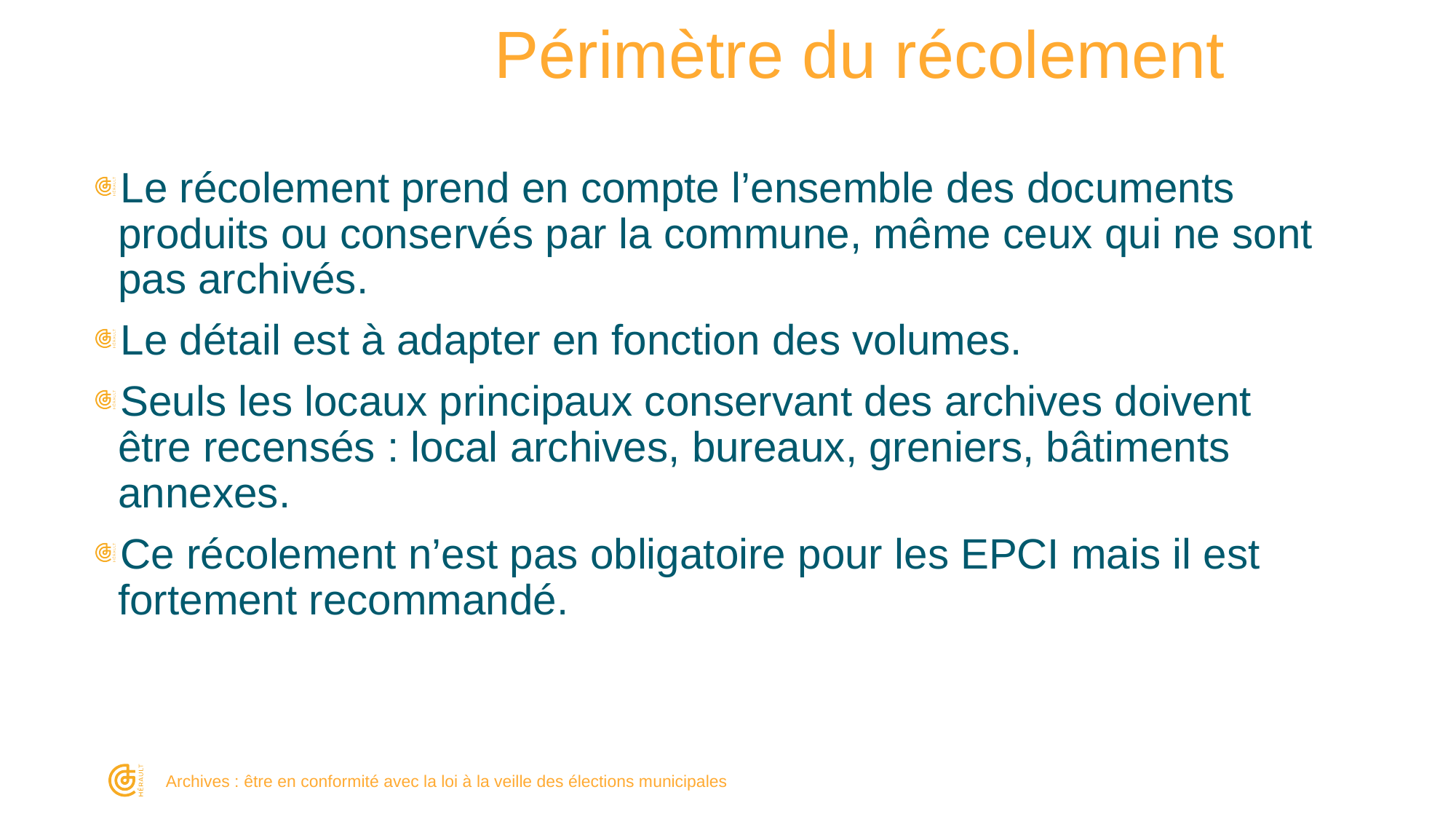

# Périmètre du récolement
Le récolement prend en compte l’ensemble des documents produits ou conservés par la commune, même ceux qui ne sont pas archivés.
Le détail est à adapter en fonction des volumes.
Seuls les locaux principaux conservant des archives doivent être recensés : local archives, bureaux, greniers, bâtiments annexes.
Ce récolement n’est pas obligatoire pour les EPCI mais il est fortement recommandé.
Archives : être en conformité avec la loi à la veille des élections municipales